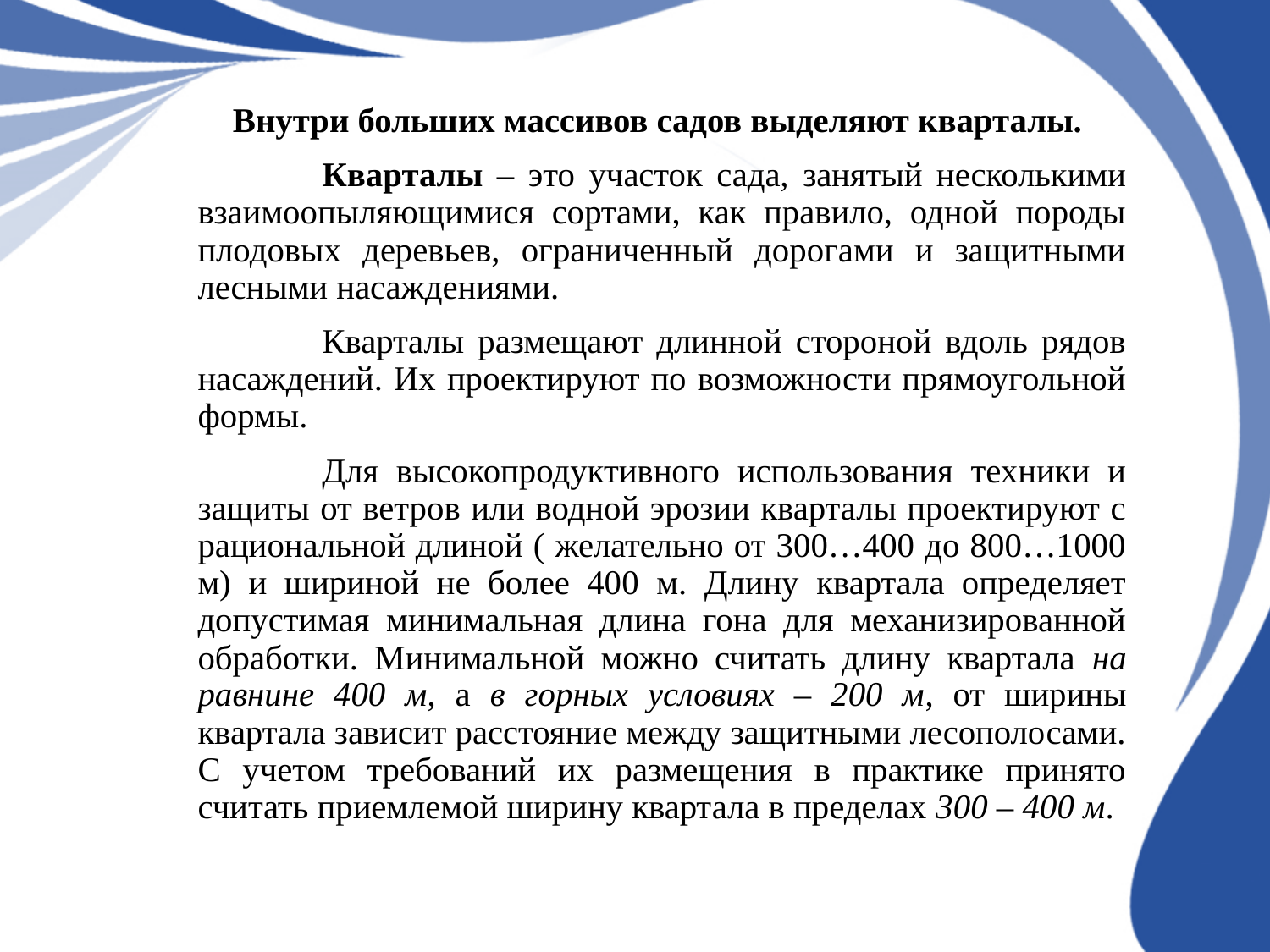

Внутри больших массивов садов выделяют кварталы.
	Кварталы – это участок сада, занятый несколькими взаимоопыляющимися сортами, как правило, одной породы плодовых деревьев, ограниченный дорогами и защитными лесными насаждениями.
	Кварталы размещают длинной стороной вдоль рядов насаждений. Их проектируют по возможности прямоугольной формы.
	Для высокопродуктивного использования техники и защиты от ветров или водной эрозии кварталы проектируют с рациональной длиной ( желательно от 300…400 до 800…1000 м) и шириной не более 400 м. Длину квартала определяет допустимая минимальная длина гона для механизированной обработки. Минимальной можно считать длину квартала на равнине 400 м, а в горных условиях – 200 м, от ширины квартала зависит расстояние между защитными лесополосами. С учетом требований их размещения в практике принято считать приемлемой ширину квартала в пределах 300 – 400 м.